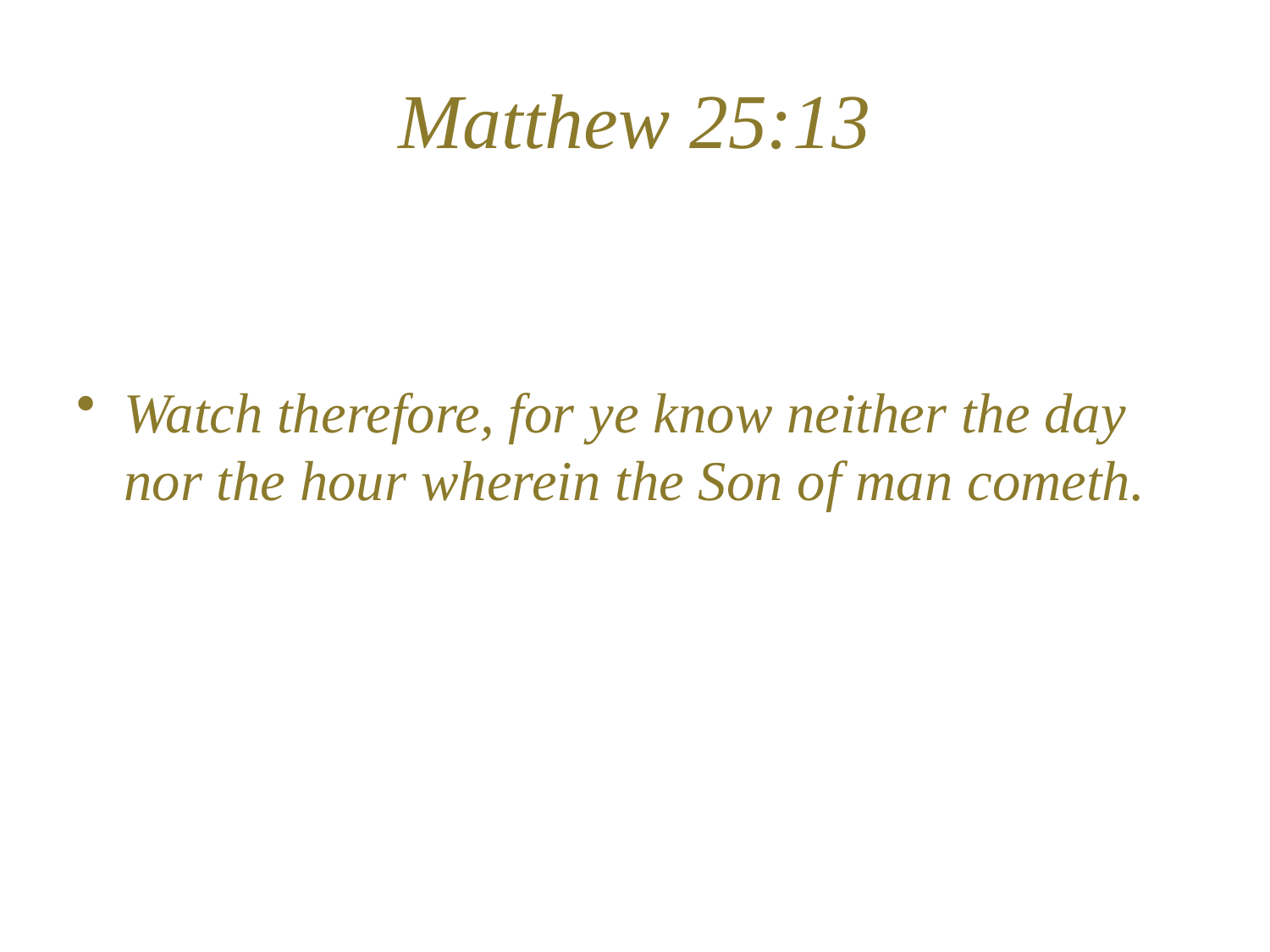

# Matthew 25:13
Watch therefore, for ye know neither the day nor the hour wherein the Son of man cometh.